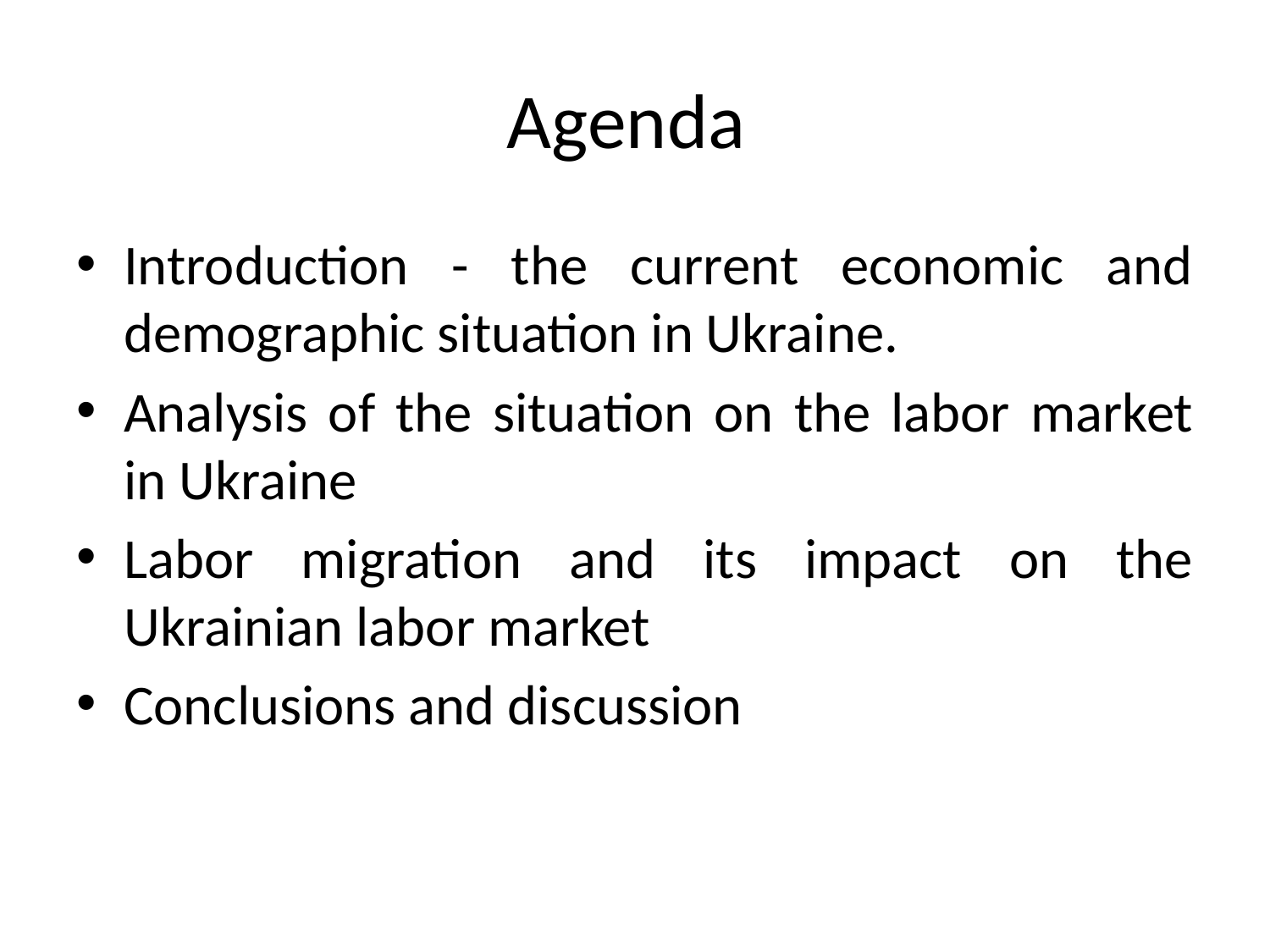

# Agenda
Introduction - the current economic and demographic situation in Ukraine.
Analysis of the situation on the labor market in Ukraine
Labor migration and its impact on the Ukrainian labor market
Conclusions and discussion